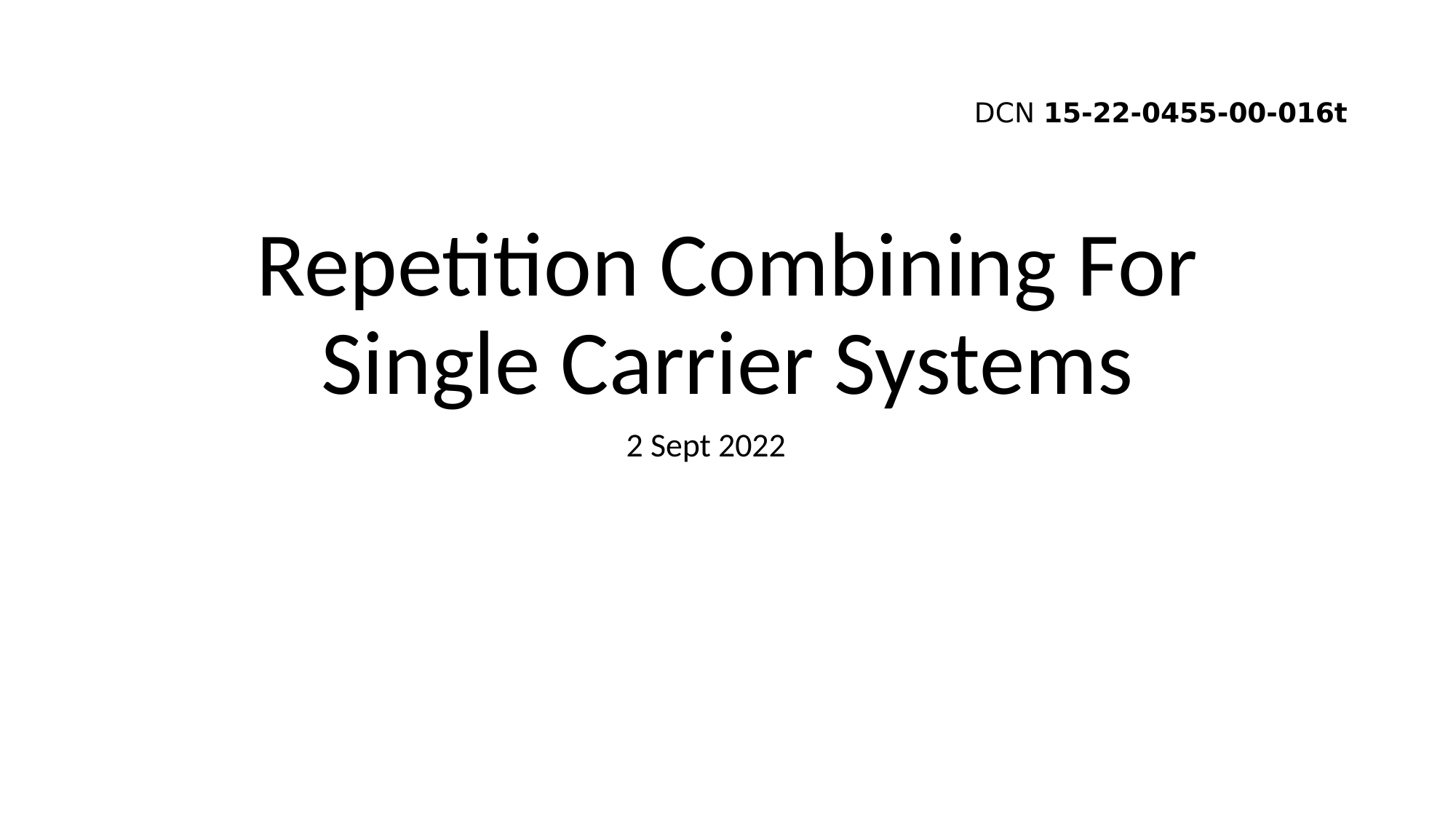

DCN 15-22-0455-00-016t
# Repetition Combining For Single Carrier Systems
2 Sept 2022